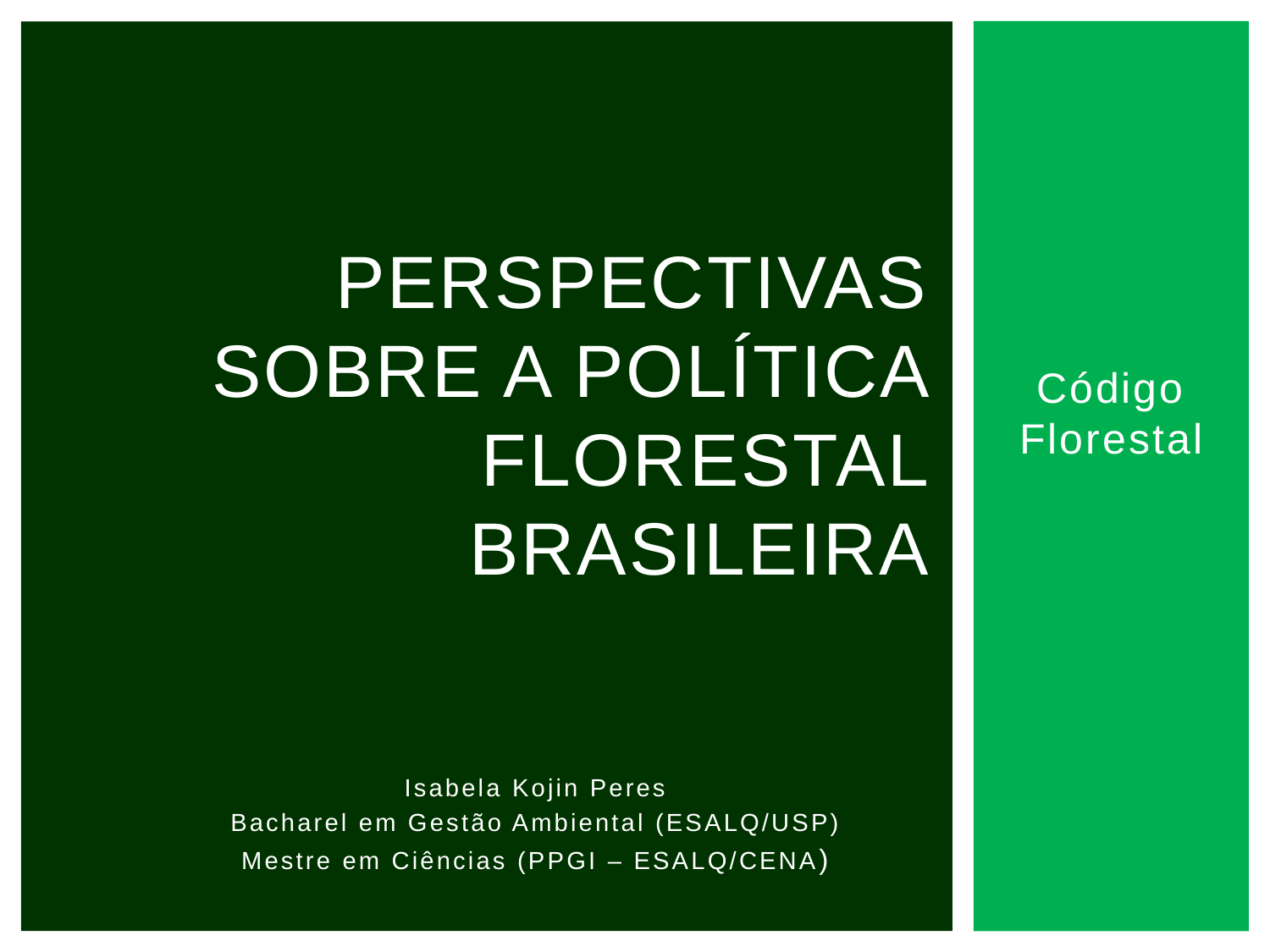

# Perspectivas sobre a política florestal brasileira
Código Florestal
Isabela Kojin Peres
Bacharel em Gestão Ambiental (ESALQ/USP)
Mestre em Ciências (PPGI – ESALQ/CENA)